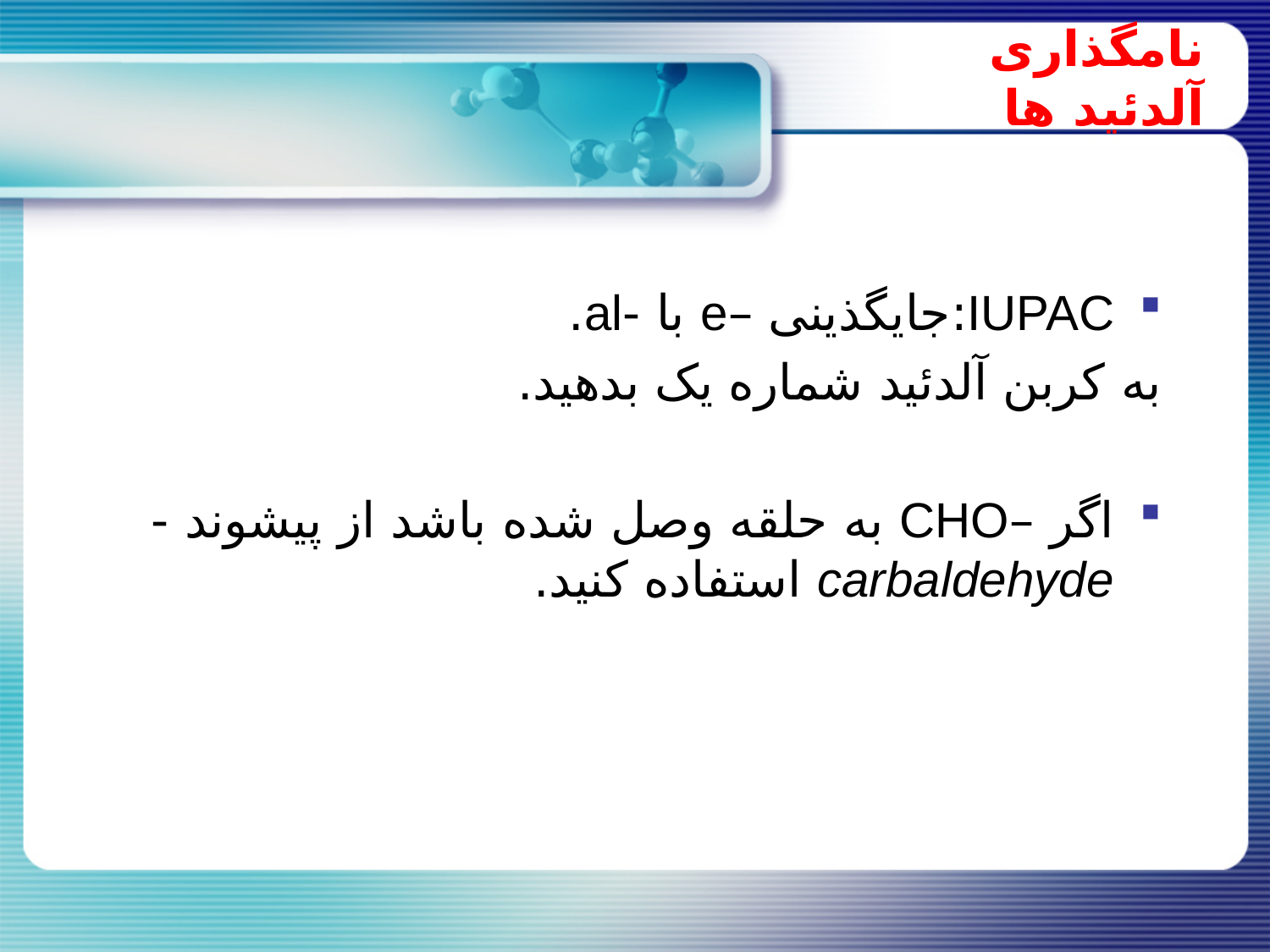

# نامگذاری آلدئید ها
IUPAC:جایگذینی –e با -al.
به کربن آلدئید شماره یک بدهید.

اگر –CHO به حلقه وصل شده باشد از پیشوند -carbaldehyde استفاده کنید.